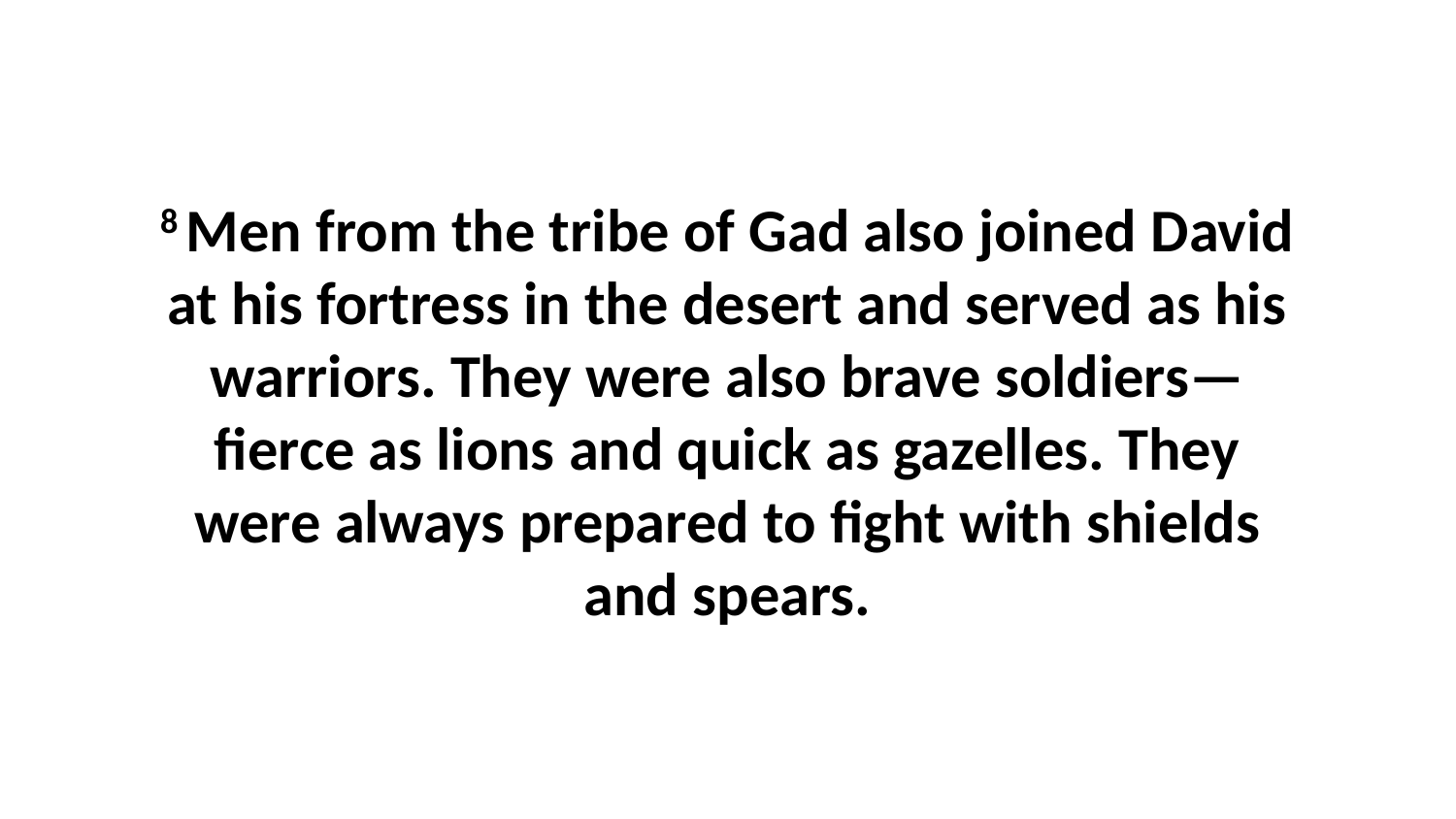

8 Men from the tribe of Gad also joined David at his fortress in the desert and served as his warriors. They were also brave soldiers—fierce as lions and quick as gazelles. They were always prepared to fight with shields and spears.